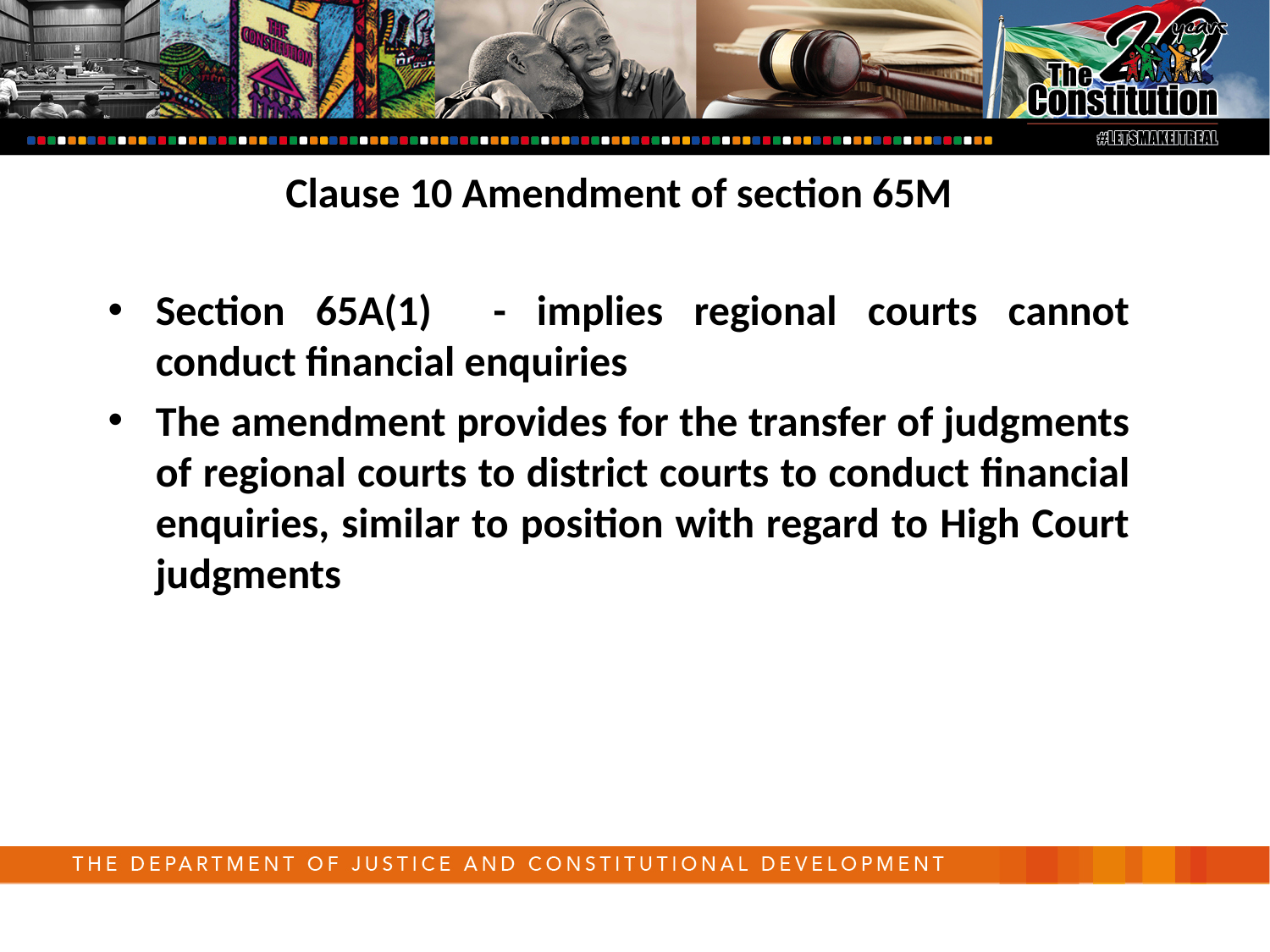

Clause 10 Amendment of section 65M

Section 65A(1)  - implies regional courts cannot conduct financial enquiries
The amendment provides for the transfer of judgments of regional courts to district courts to conduct financial enquiries, similar to position with regard to High Court judgments